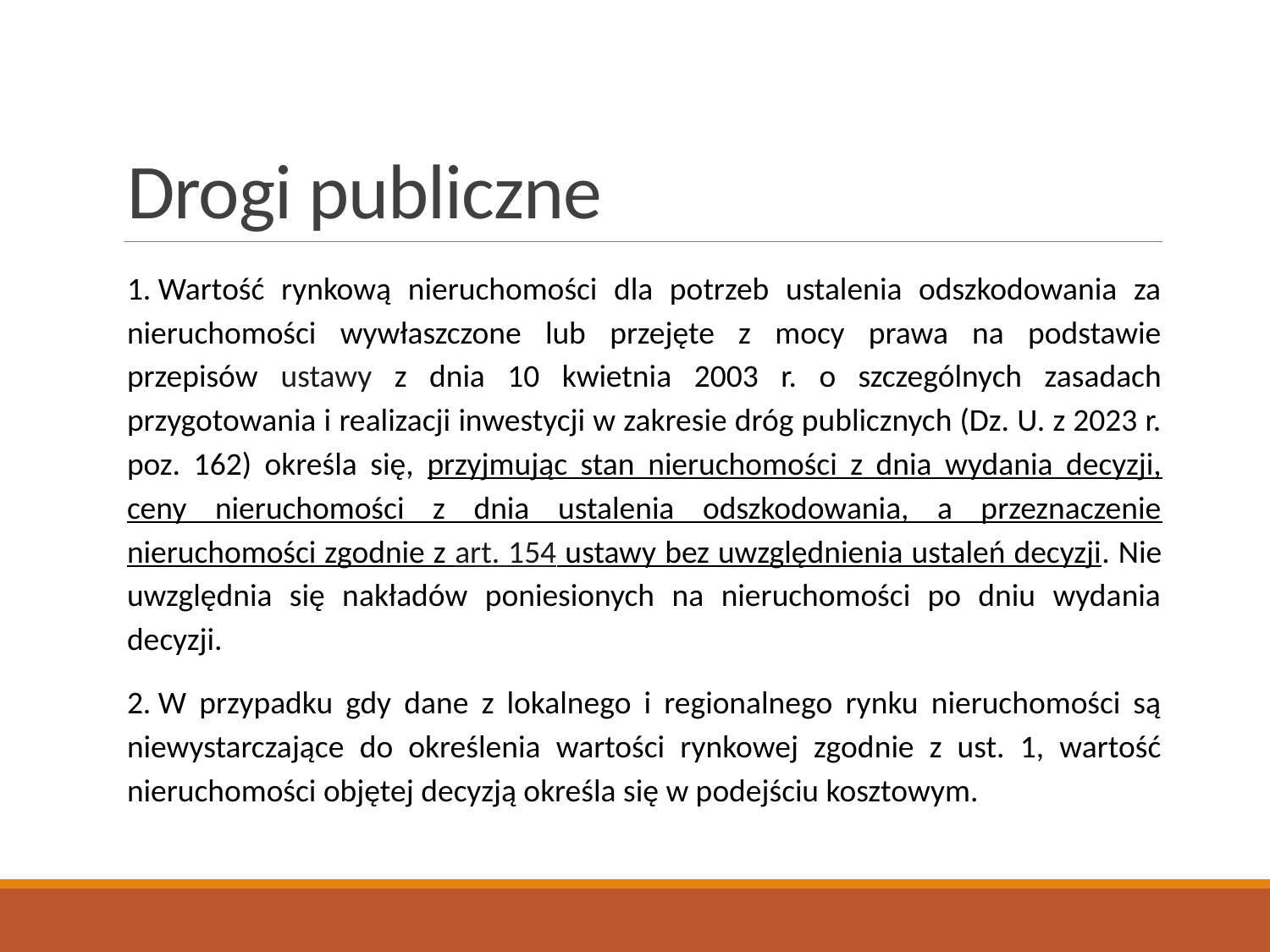

# Drogi publiczne
1. Wartość rynkową nieruchomości dla potrzeb ustalenia odszkodowania za nieruchomości wywłaszczone lub przejęte z mocy prawa na podstawie przepisów ustawy z dnia 10 kwietnia 2003 r. o szczególnych zasadach przygotowania i realizacji inwestycji w zakresie dróg publicznych (Dz. U. z 2023 r. poz. 162) określa się, przyjmując stan nieruchomości z dnia wydania decyzji, ceny nieruchomości z dnia ustalenia odszkodowania, a przeznaczenie nieruchomości zgodnie z art. 154 ustawy bez uwzględnienia ustaleń decyzji. Nie uwzględnia się nakładów poniesionych na nieruchomości po dniu wydania decyzji.
2. W przypadku gdy dane z lokalnego i regionalnego rynku nieruchomości są niewystarczające do określenia wartości rynkowej zgodnie z ust. 1, wartość nieruchomości objętej decyzją określa się w podejściu kosztowym.